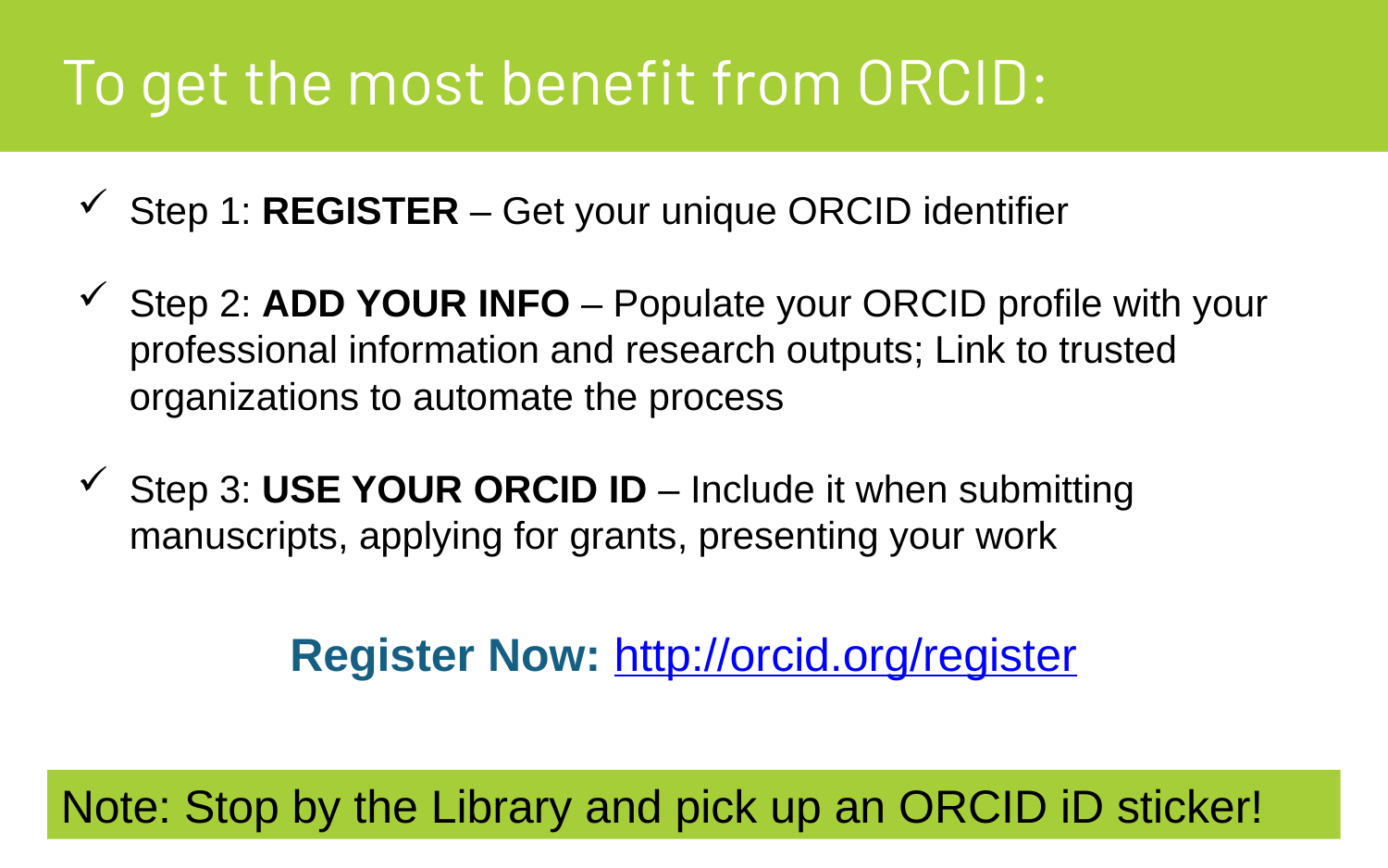

# To get the most benefit from ORCID:
Step 1: REGISTER – Get your unique ORCID identifier

Step 2: ADD YOUR INFO – Populate your ORCID profile with your professional information and research outputs; Link to trusted organizations to automate the process

Step 3: USE YOUR ORCID ID – Include it when submitting manuscripts, applying for grants, presenting your work
Register Now: http://orcid.org/register
Note: Stop by the Library and pick up an ORCID iD sticker!